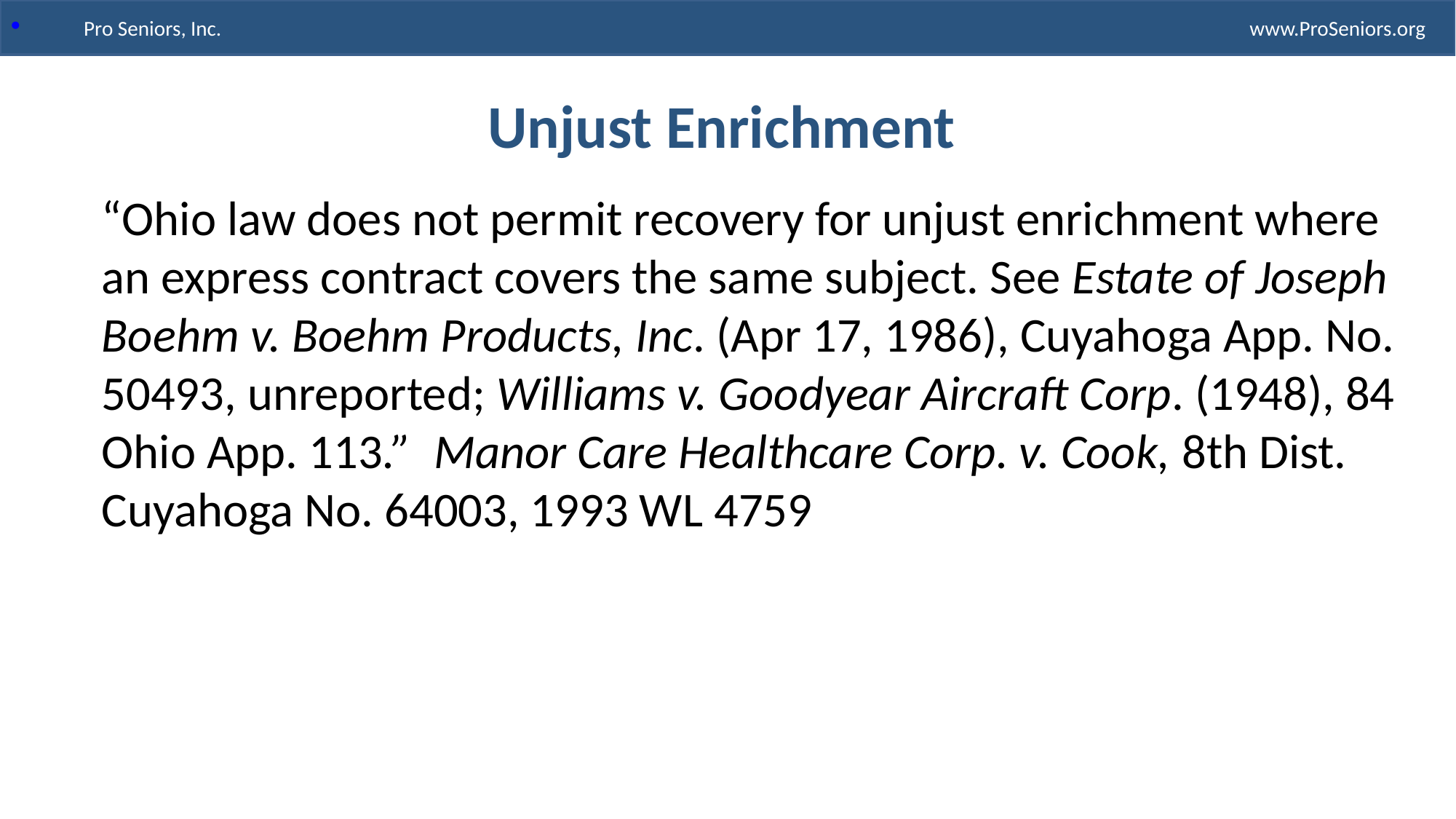

# Unjust Enrichment
“Ohio law does not permit recovery for unjust enrichment where an express contract covers the same subject. See Estate of Joseph Boehm v. Boehm Products, Inc. (Apr 17, 1986), Cuyahoga App. No. 50493, unreported; Williams v. Goodyear Aircraft Corp. (1948), 84 Ohio App. 113.”  Manor Care Healthcare Corp. v. Cook, 8th Dist. Cuyahoga No. 64003, 1993 WL 4759